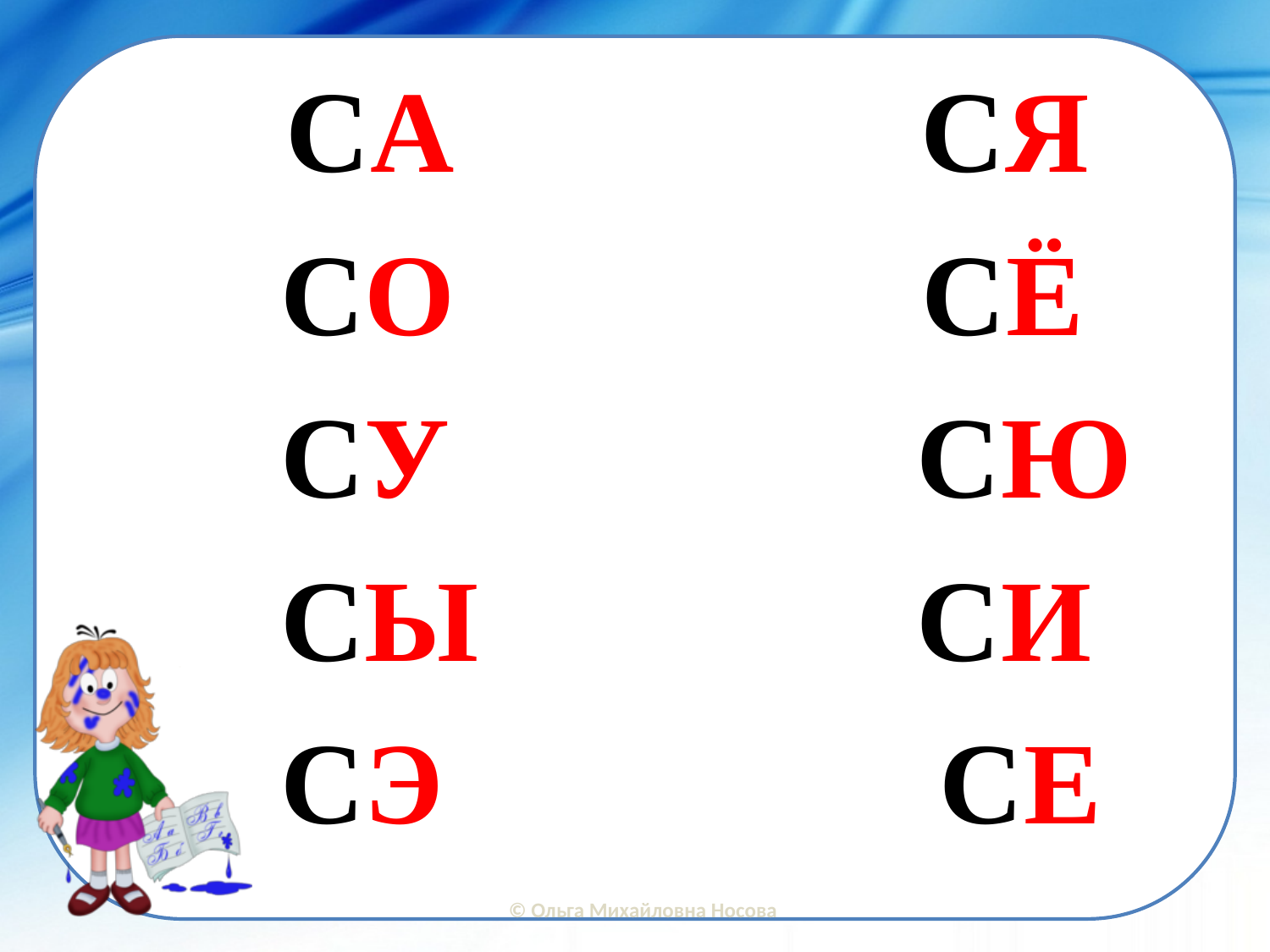

СА                СЯ
       СО                СЁ
       СУ                СЮ
       СЫ               СИ
       СЭ                 СЕ